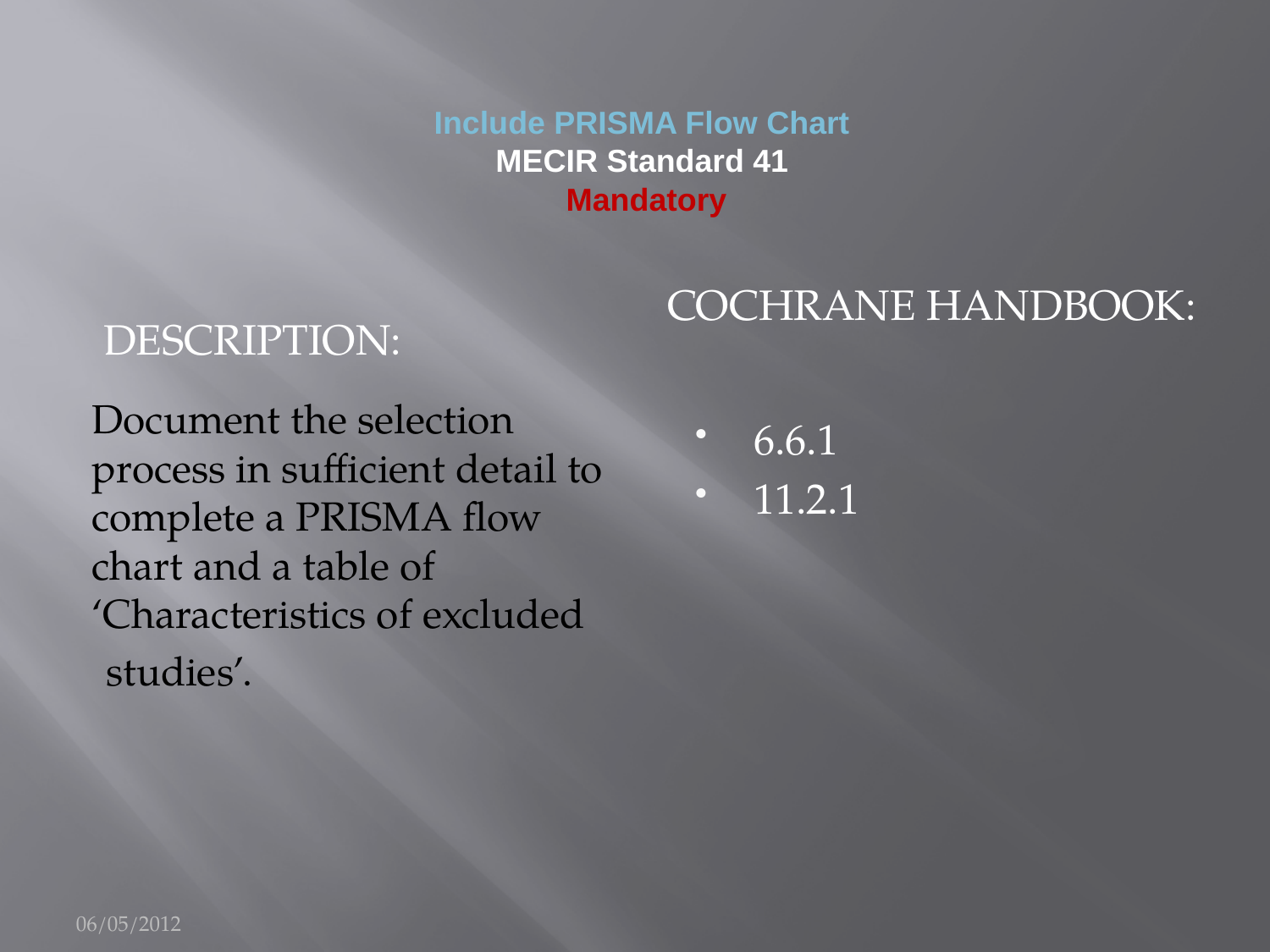

# Include PRISMA Flow Chart MECIR Standard 41 Mandatory
Description:
Cochrane Handbook:

Document the selection process in sufficient detail to complete a PRISMA flow chart and a table of ‘Characteristics of excluded
   studies’.

6.6.1
11.2.1
06/05/2012